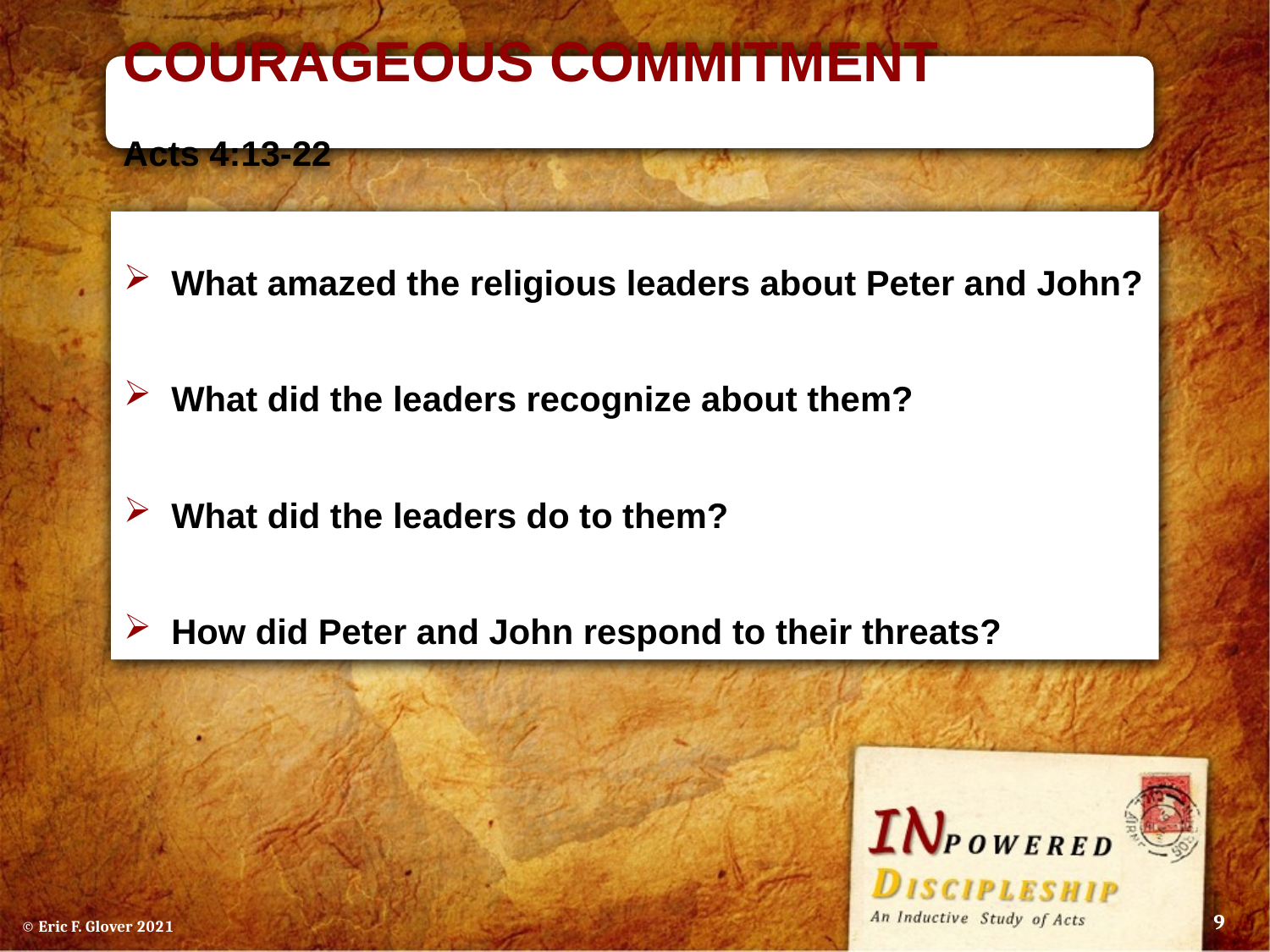

Courageous Commitment	Acts 4:13-22
What amazed the religious leaders about Peter and John?
What did the leaders recognize about them?
What did the leaders do to them?
How did Peter and John respond to their threats?
9
© Eric F. Glover 2021